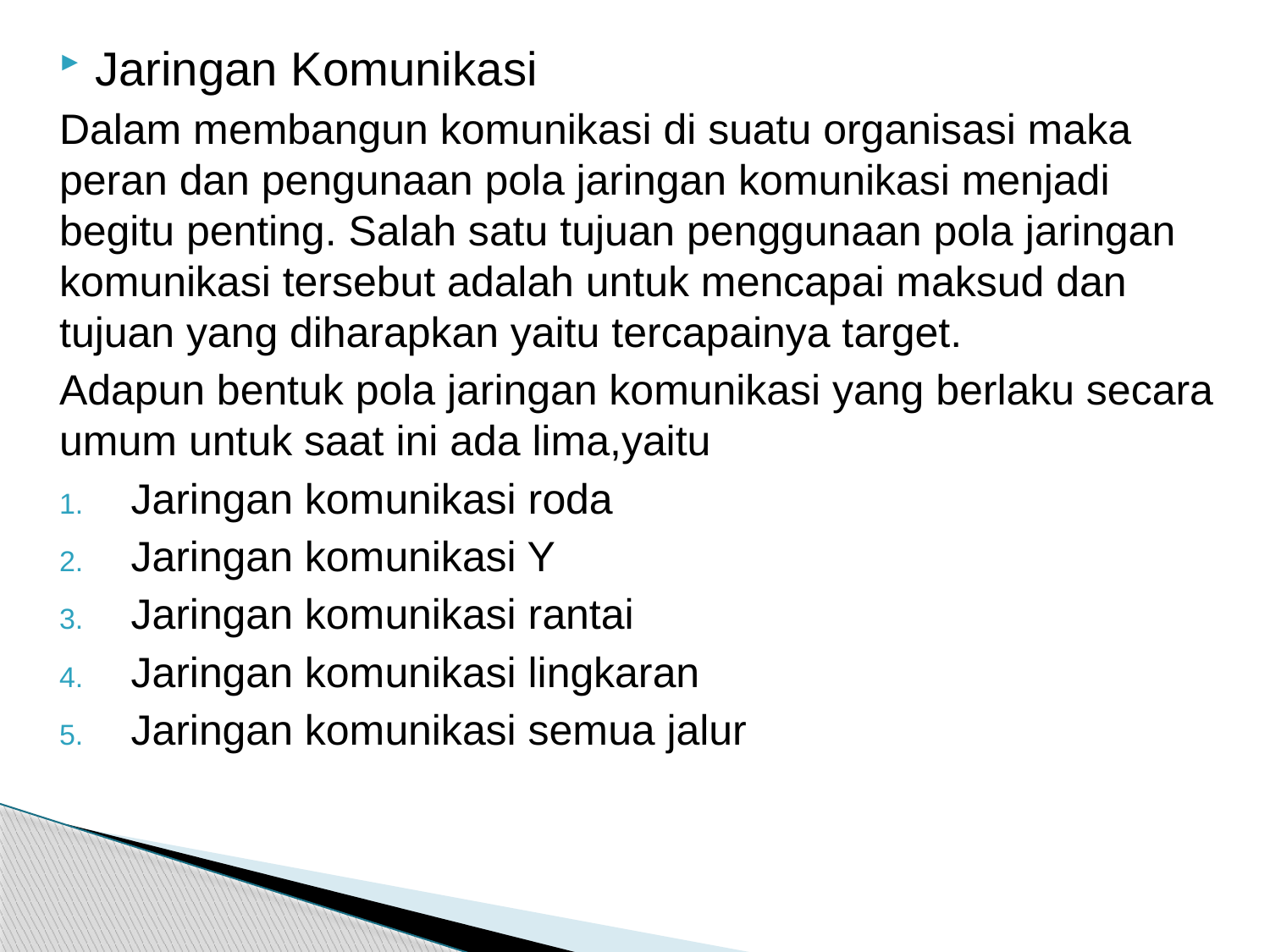

Jaringan Komunikasi
Dalam membangun komunikasi di suatu organisasi maka peran dan pengunaan pola jaringan komunikasi menjadi begitu penting. Salah satu tujuan penggunaan pola jaringan komunikasi tersebut adalah untuk mencapai maksud dan tujuan yang diharapkan yaitu tercapainya target.
Adapun bentuk pola jaringan komunikasi yang berlaku secara umum untuk saat ini ada lima,yaitu
Jaringan komunikasi roda
Jaringan komunikasi Y
Jaringan komunikasi rantai
Jaringan komunikasi lingkaran
Jaringan komunikasi semua jalur